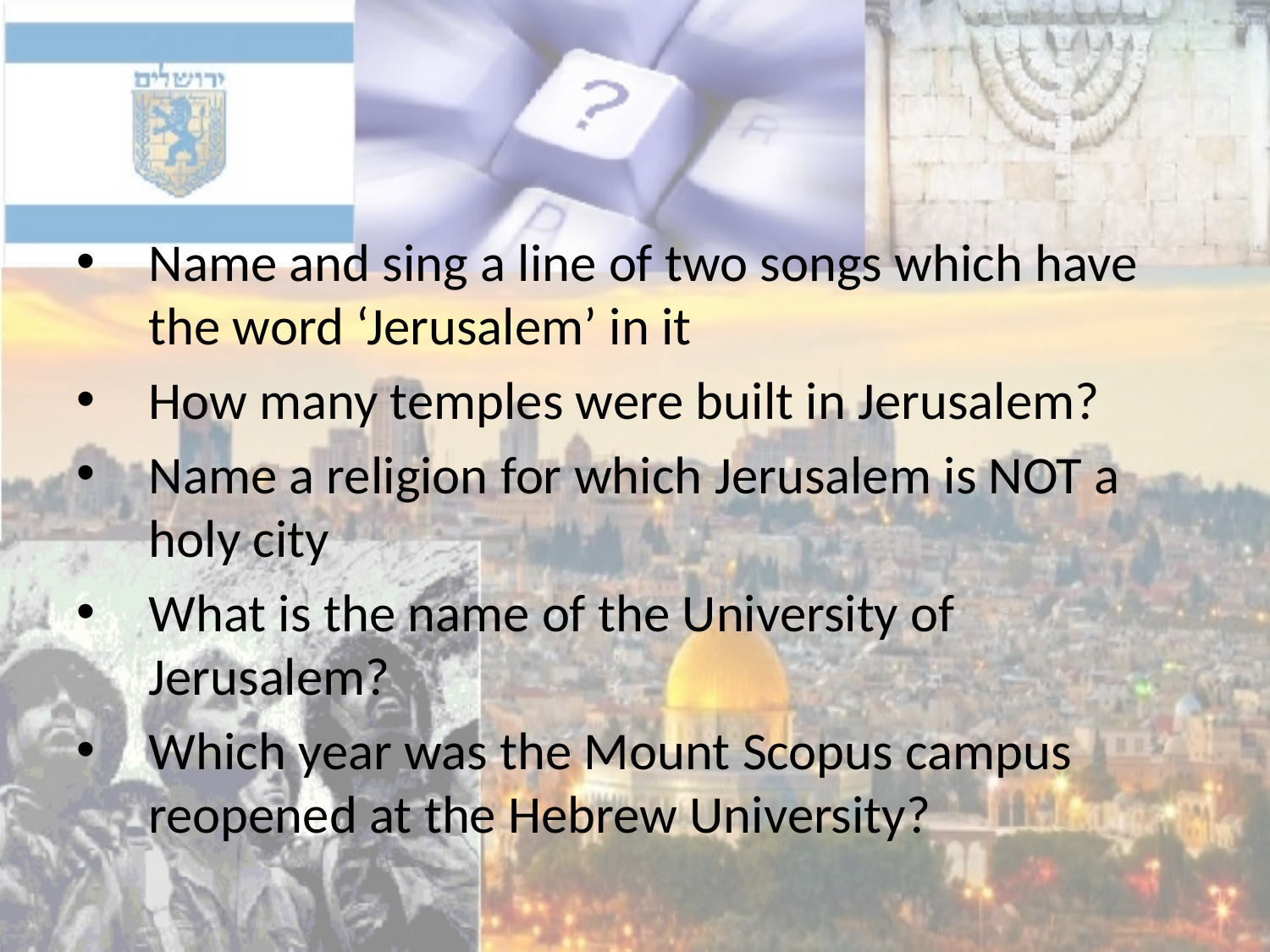

#
Name and sing a line of two songs which have the word ‘Jerusalem’ in it
How many temples were built in Jerusalem?
Name a religion for which Jerusalem is NOT a holy city
What is the name of the University of Jerusalem?
Which year was the Mount Scopus campus reopened at the Hebrew University?